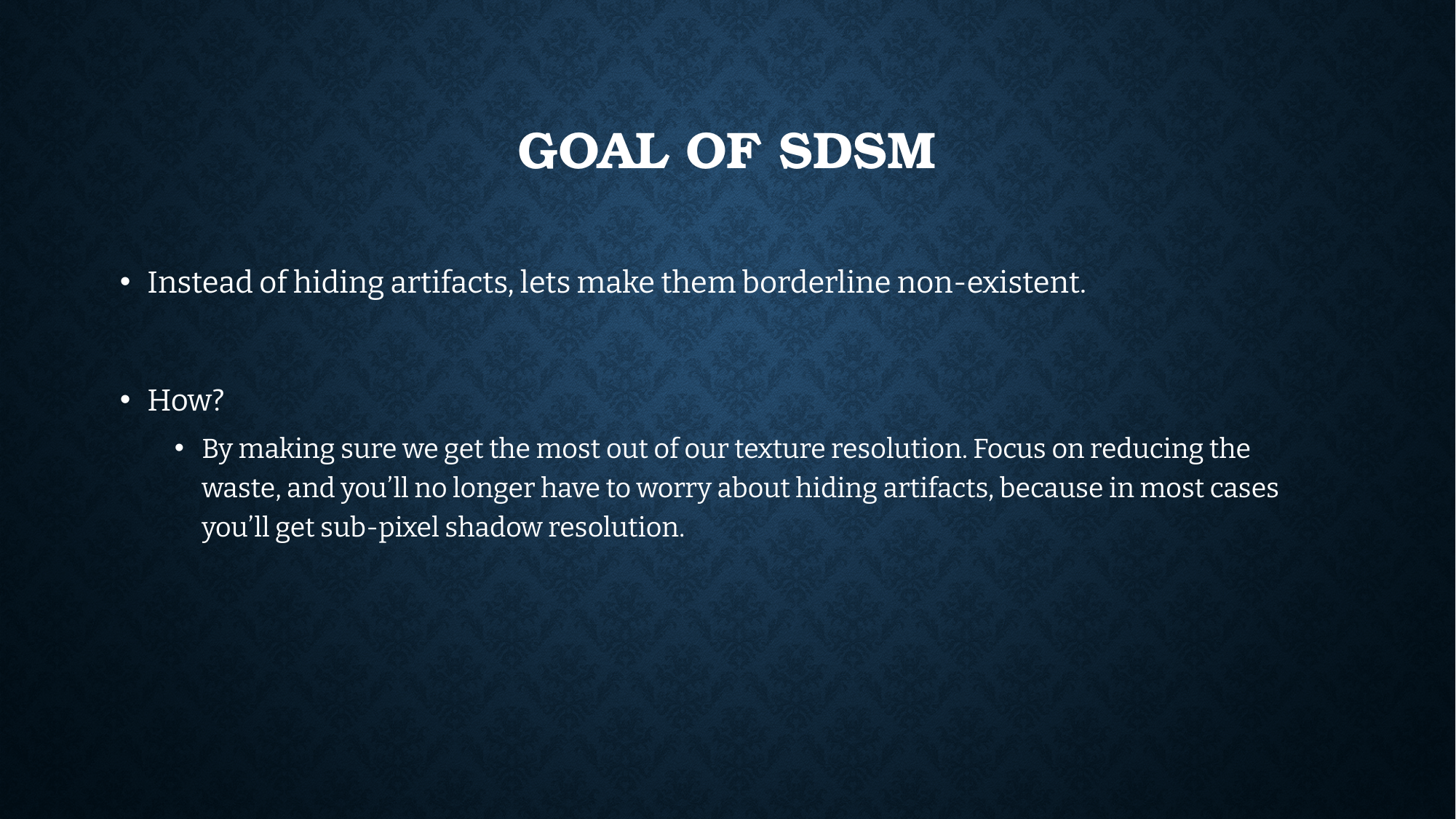

# Goal of SDSM
Instead of hiding artifacts, lets make them borderline non-existent.

How?
By making sure we get the most out of our texture resolution. Focus on reducing the waste, and you’ll no longer have to worry about hiding artifacts, because in most cases you’ll get sub-pixel shadow resolution.